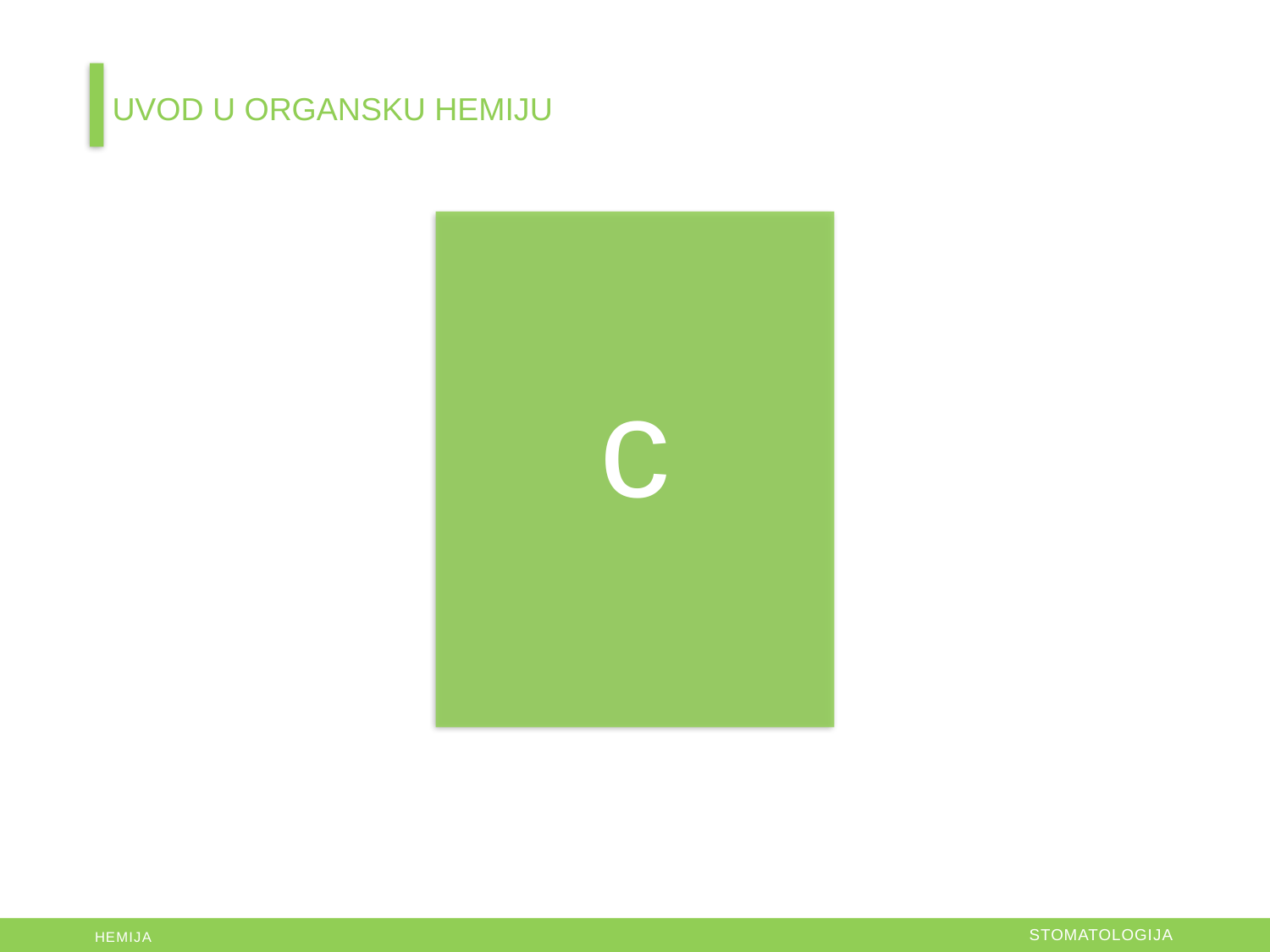

UVOD U ORGANSKU HEMIJU

c

STOMATOLOGIJA
HEMIJA